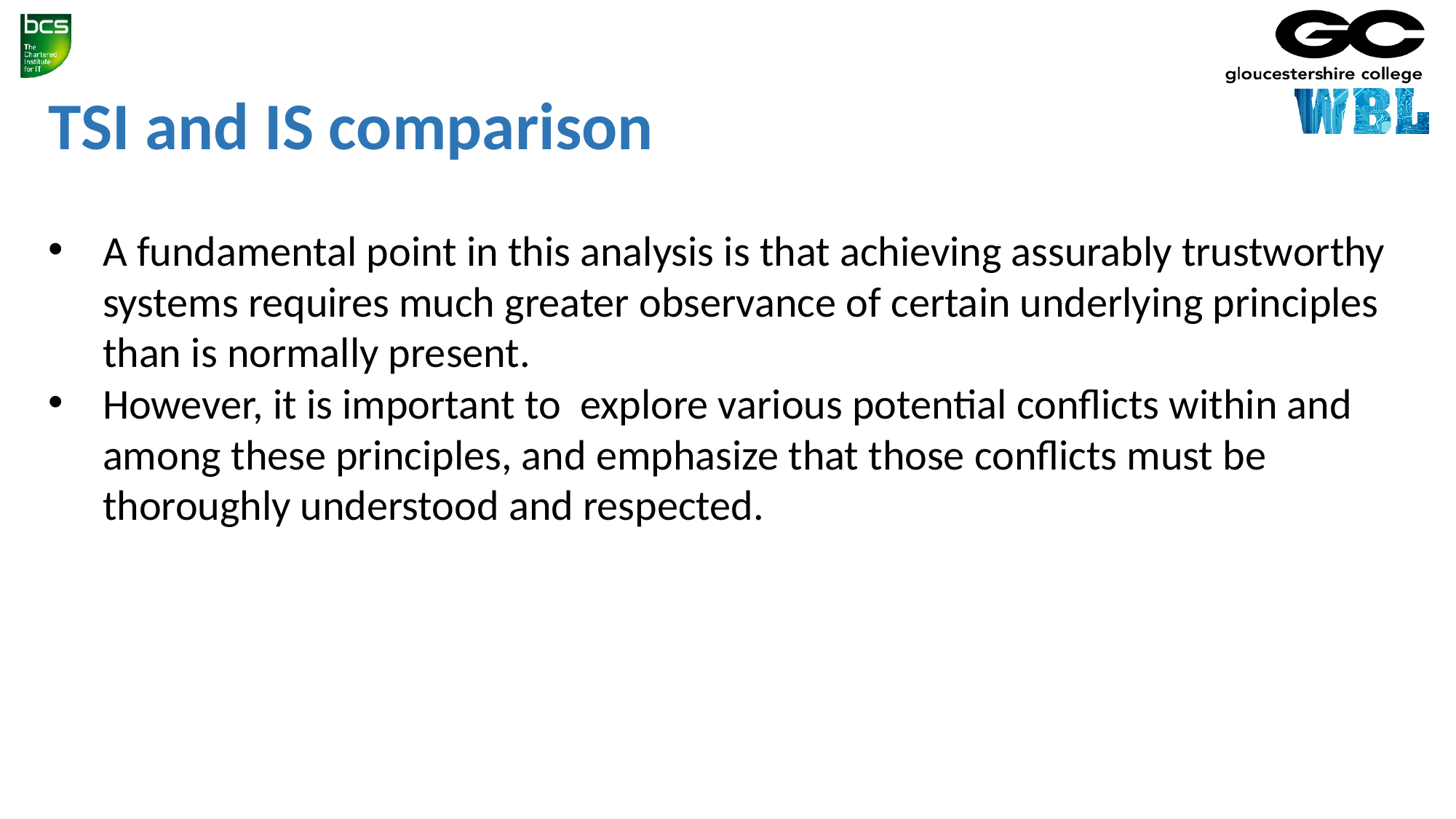

TSI and IS comparison
A fundamental point in this analysis is that achieving assurably trustworthy systems requires much greater observance of certain underlying principles than is normally present.
However, it is important to  explore various potential conflicts within and among these principles, and emphasize that those conflicts must be thoroughly understood and respected.